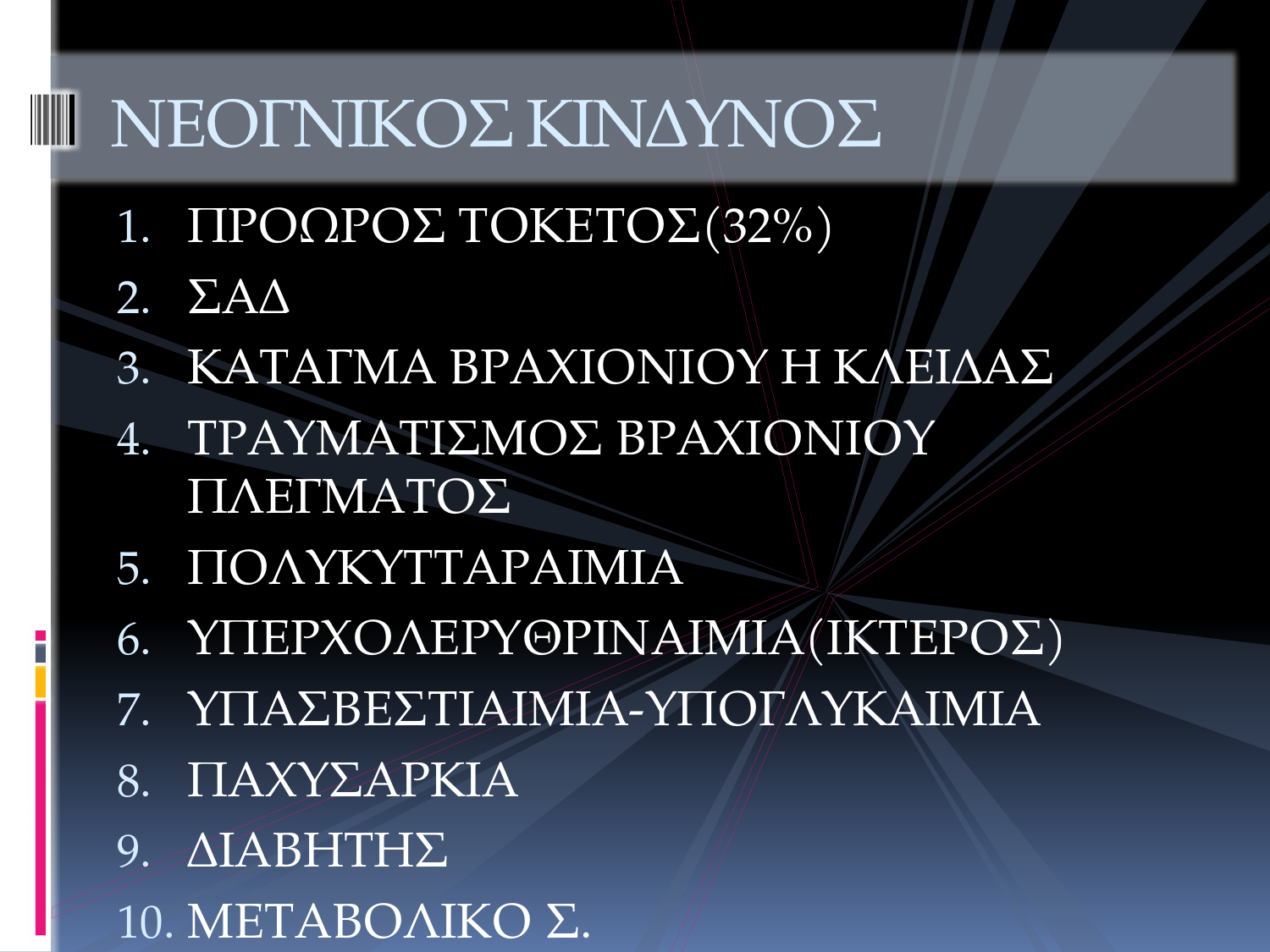

# ΝΕΟΓΝΙΚΟΣ ΚΙΝΔΥΝΟΣ
ΠΡΟΩΡΟΣ ΤΟΚΕΤΟΣ(32%)
ΣΑΔ
ΚΑΤΑΓΜΑ ΒΡΑΧΙΟΝΙΟΥ Η ΚΛΕΙΔΑΣ
ΤΡΑΥΜΑΤΙΣΜΟΣ ΒΡΑΧΙΟΝΙΟΥ ΠΛΕΓΜΑΤΟΣ
ΠΟΛΥΚΥΤΤΑΡΑΙΜΙΑ
ΥΠΕΡΧΟΛΕΡΥΘΡΙΝΑΙΜΙΑ(ΙΚΤΕΡΟΣ)
ΥΠΑΣΒΕΣΤΙΑΙΜΙΑ-ΥΠΟΓΛΥΚΑΙΜΙΑ
ΠΑΧΥΣΑΡΚΙΑ
ΔΙΑΒΗΤΗΣ
ΜΕΤΑΒΟΛΙΚΟ Σ.